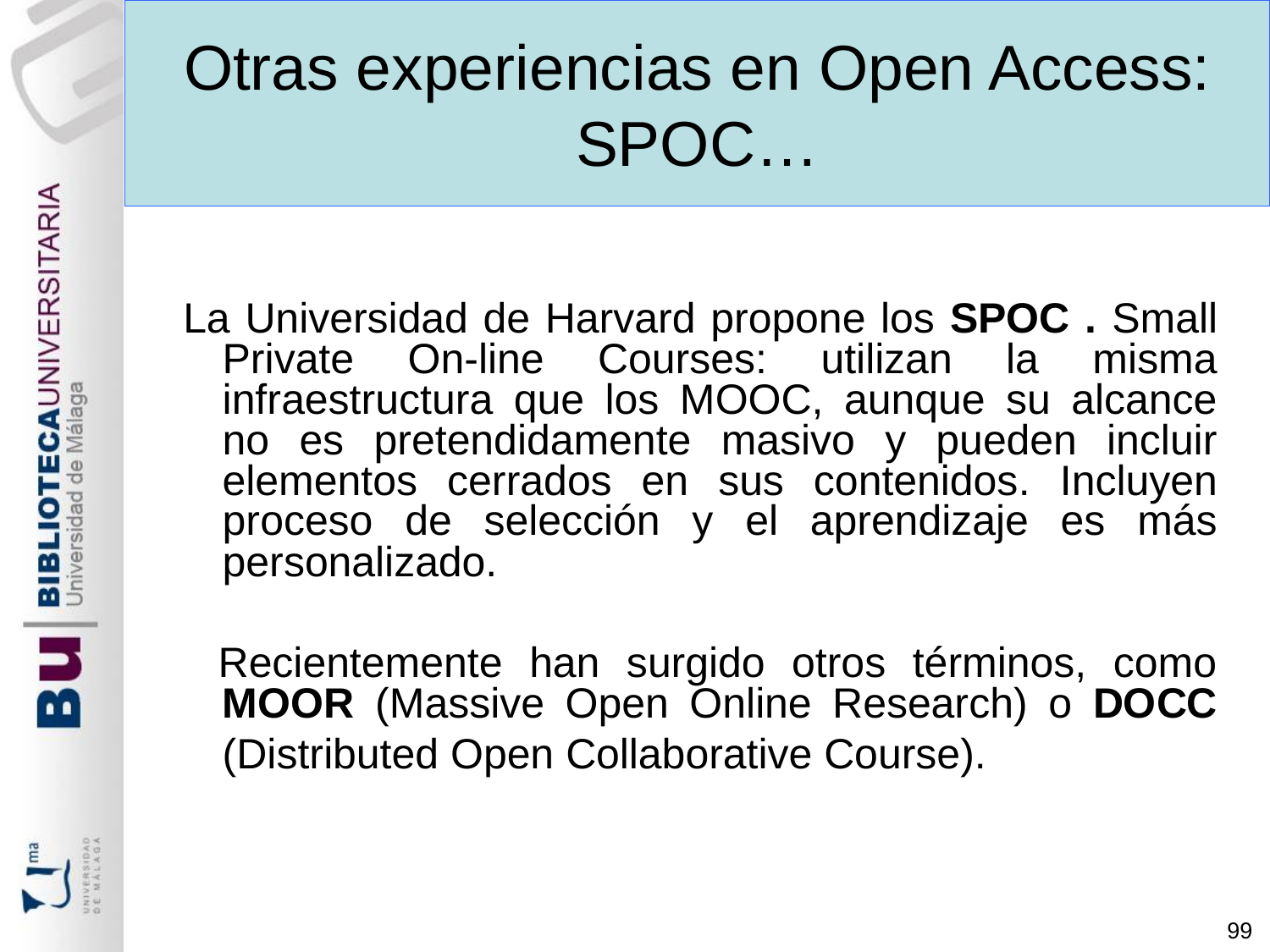

Otras experiencias en Open Access: SPOC…

   La Universidad de Harvard propone los SPOC . Small Private On-line Courses: utilizan la misma infraestructura que los MOOC, aunque su alcance no es pretendidamente masivo y pueden incluir elementos cerrados en sus contenidos. Incluyen proceso de selección y el aprendizaje es más personalizado.

   Recientemente han surgido otros términos, como MOOR (Massive Open Online Research) o DOCC (Distributed Open Collaborative Course).

99